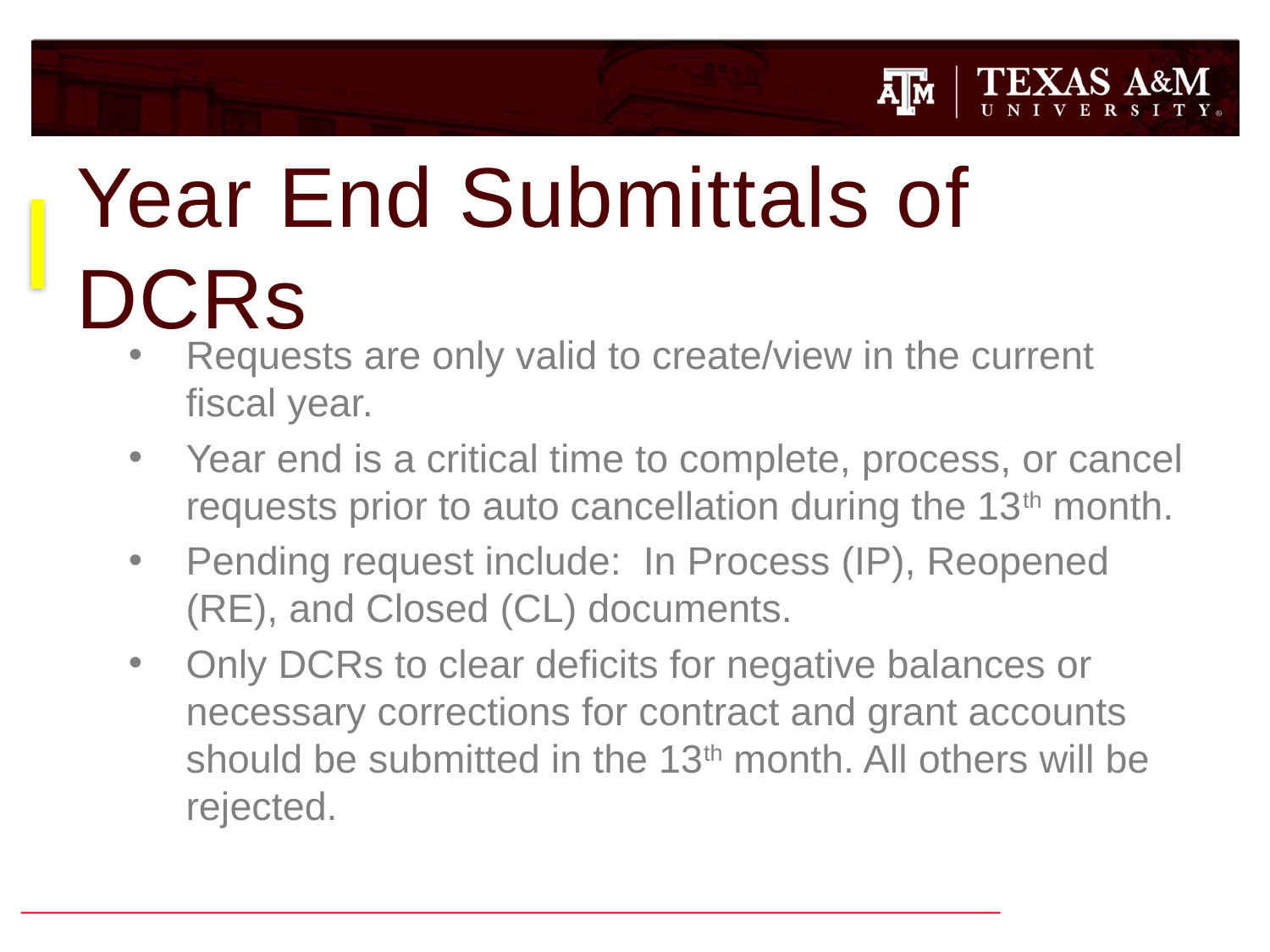

# Year End Submittals of DCRs
Requests are only valid to create/view in the current fiscal year.
Year end is a critical time to complete, process, or cancel requests prior to auto cancellation during the 13th month.
Pending request include:  In Process (IP), Reopened (RE), and Closed (CL) documents.
Only DCRs to clear deficits for negative balances or necessary corrections for contract and grant accounts should be submitted in the 13th month. All others will be rejected.